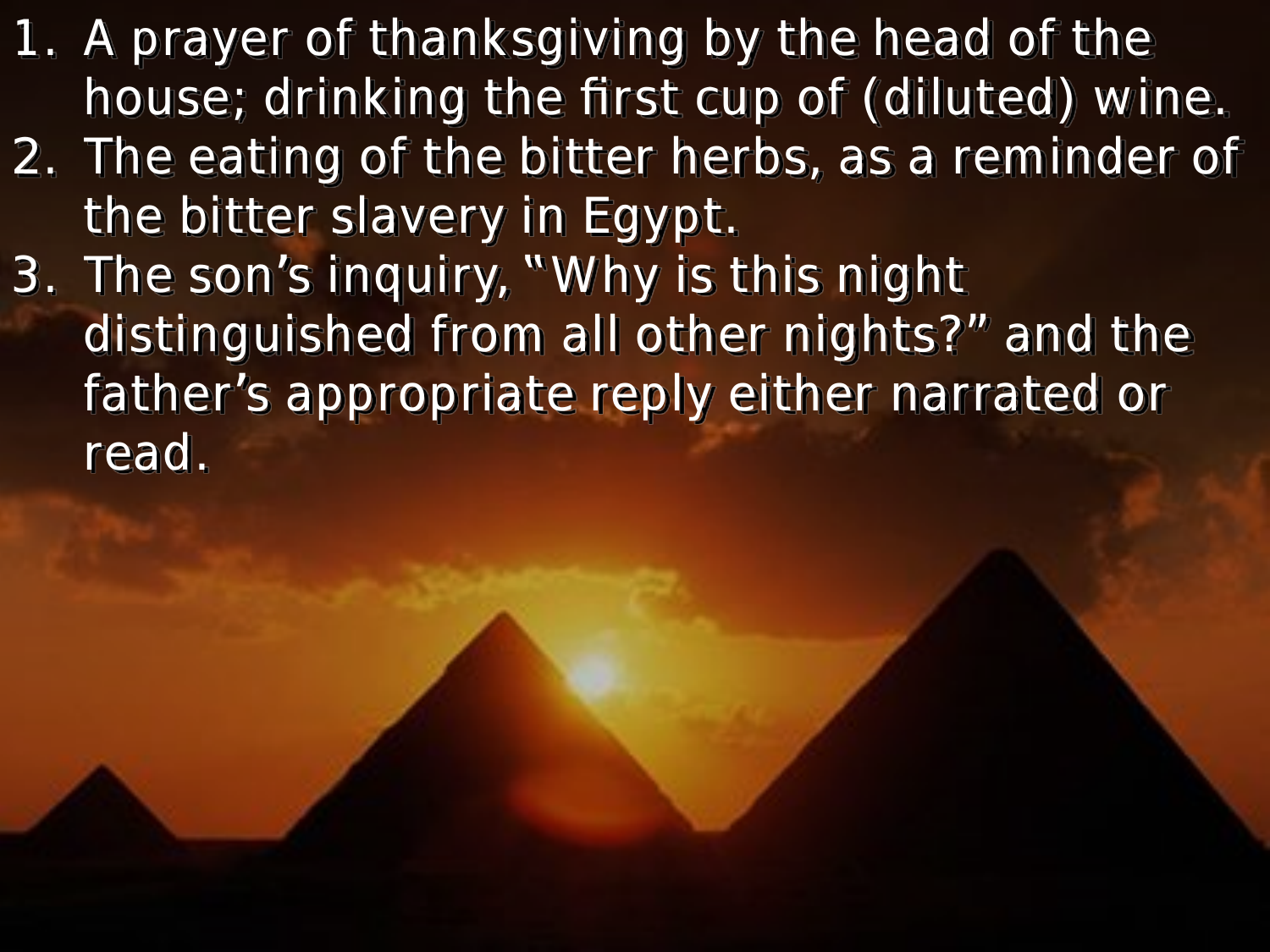

A prayer of thanksgiving by the head of the house; drinking the first cup of (diluted) wine.
The eating of the bitter herbs, as a reminder of the bitter slavery in Egypt.
The son’s inquiry, “Why is this night distinguished from all other nights?” and the father’s appropriate reply either narrated or read.